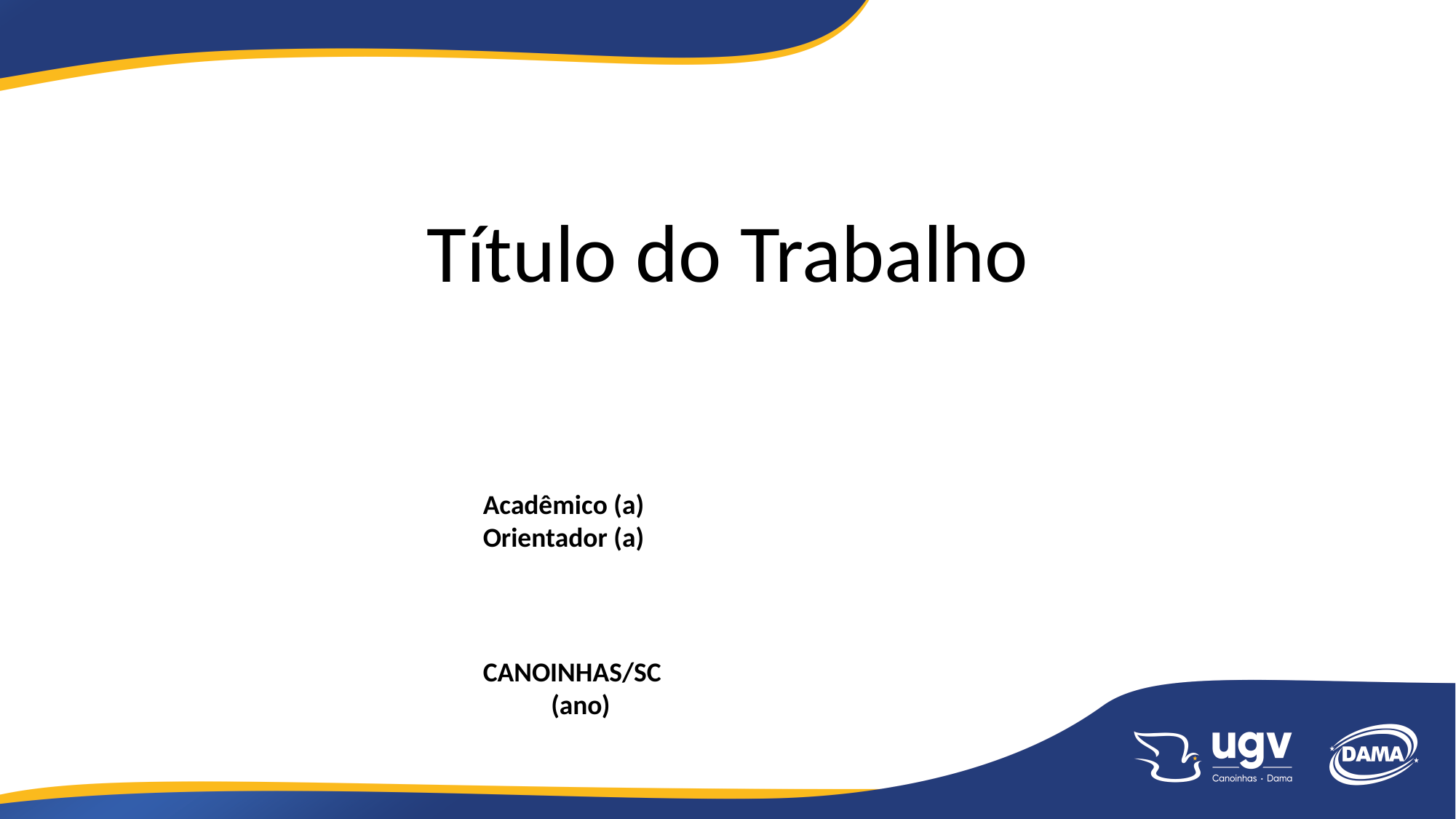

Título do Trabalho
Acadêmico (a)
Orientador (a)

CANOINHAS/SC
           (ano)